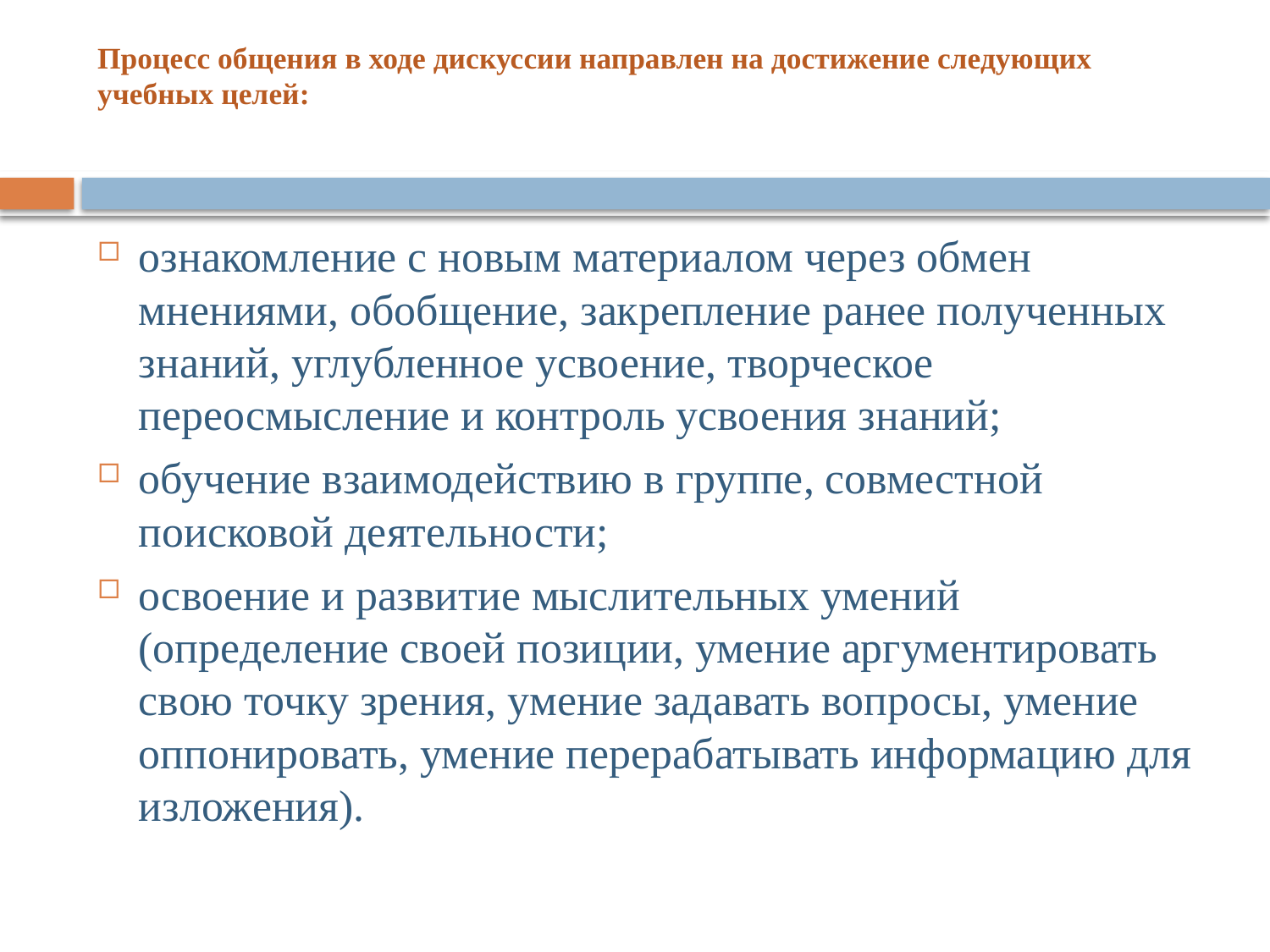

# Процесс общения в ходе дискуссии направлен на достижение следующих учебных целей:
ознакомление с новым материалом через обмен мнениями, обобщение, закрепление ранее полученных знаний, углубленное усвоение, творческое переосмысление и контроль усвоения знаний;
обучение взаимодействию в группе, совместной поисковой деятельности;
освоение и развитие мыслительных умений (определение своей позиции, умение аргументировать свою точку зрения, умение задавать вопросы, умение оппонировать, умение перерабатывать информацию для изложения).